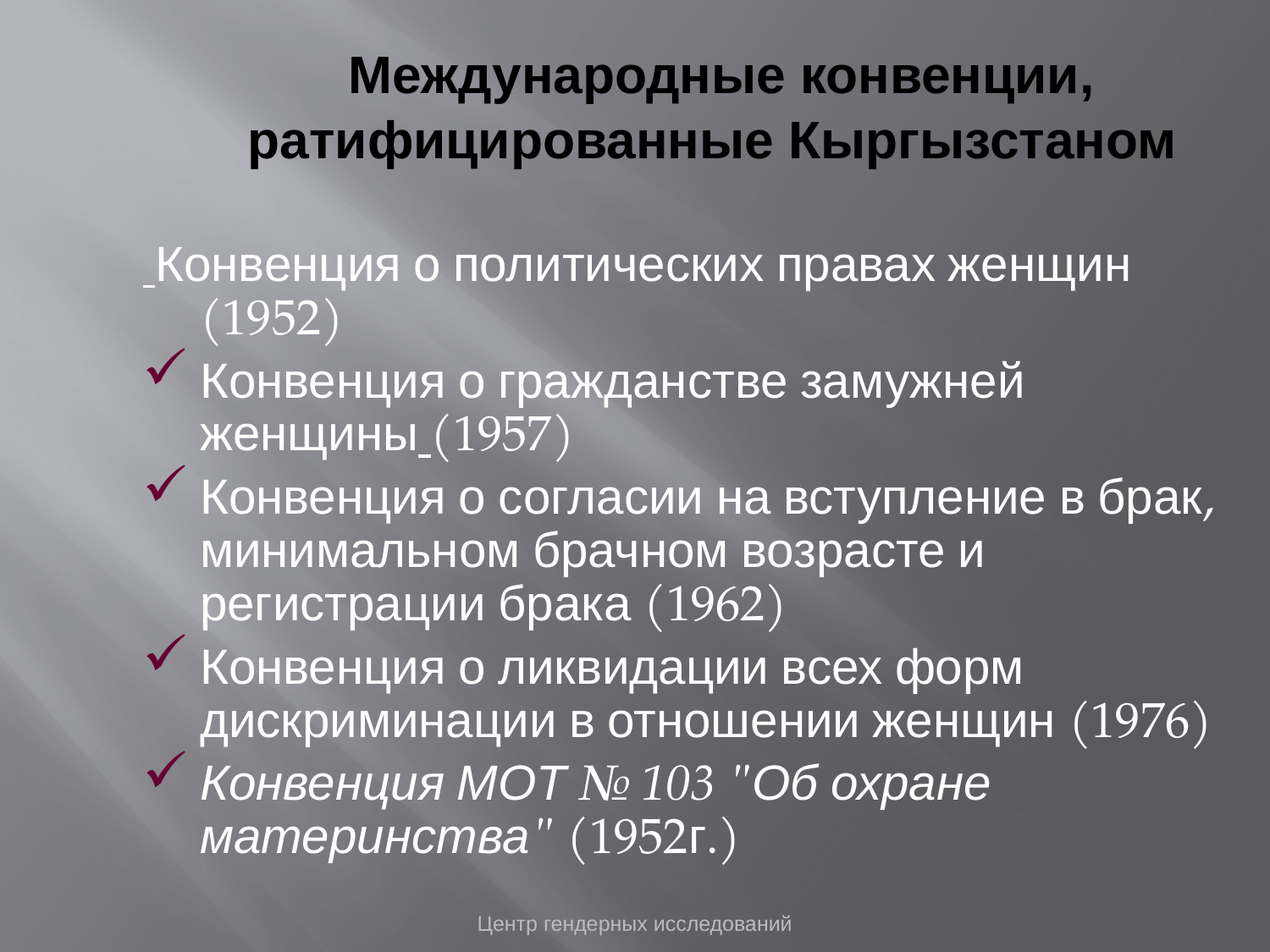

Международные конвенции,
ратифицированные Кыргызстаном

 Конвенция о политических правах женщин (1952)
Конвенция о гражданстве замужней женщины (1957)
Конвенция о согласии на вступление в брак, минимальном брачном возрасте и регистрации брака (1962)
Конвенция о ликвидации всех форм дискриминации в отношении женщин (1976)
Конвенция МОТ № 103 "Об охране материнства" (1952г.)

Центр гендерных исследований